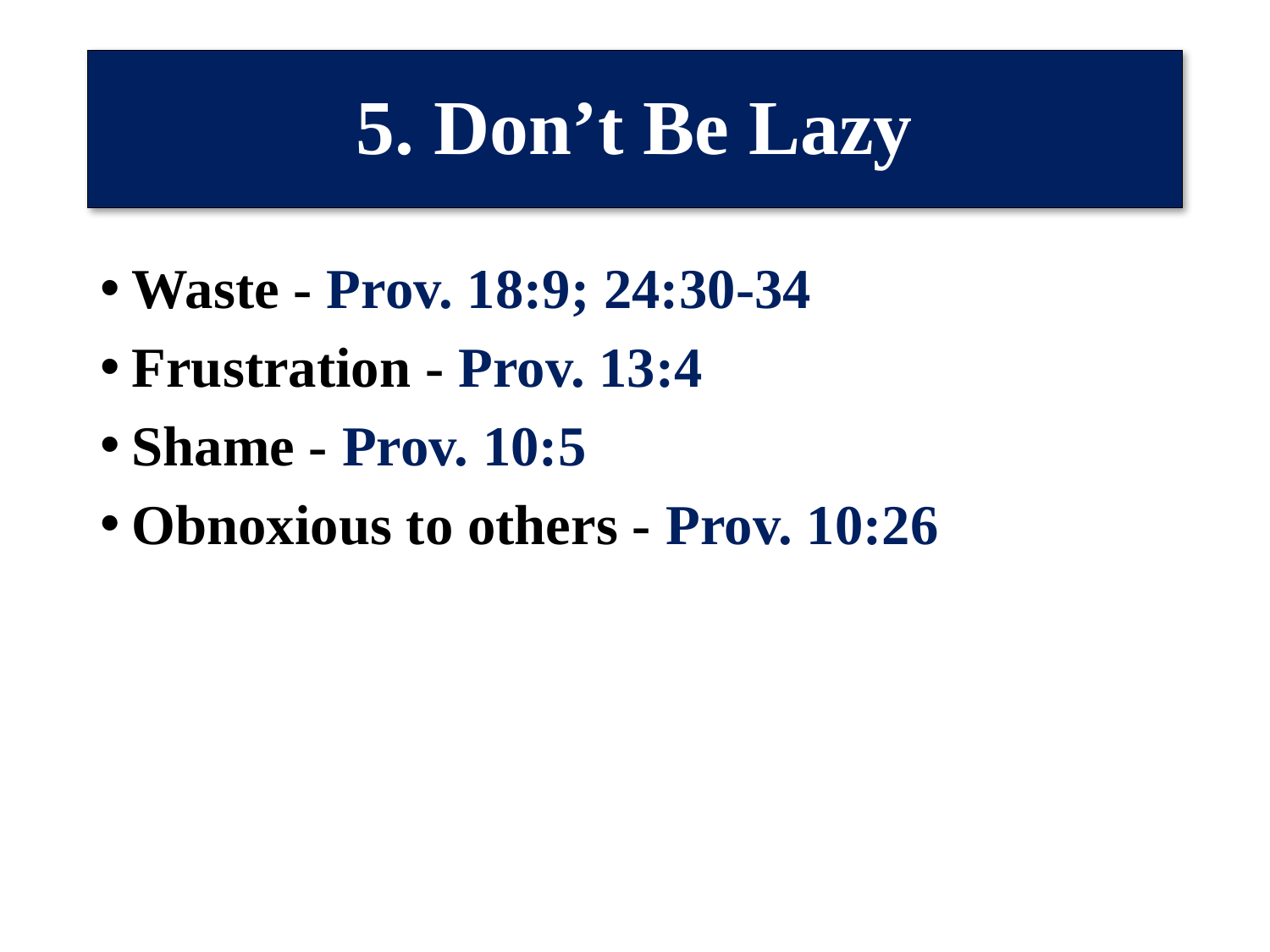

# 5. Don’t Be Lazy
Waste - Prov. 18:9; 24:30-34
Frustration - Prov. 13:4
Shame - Prov. 10:5
Obnoxious to others - Prov. 10:26